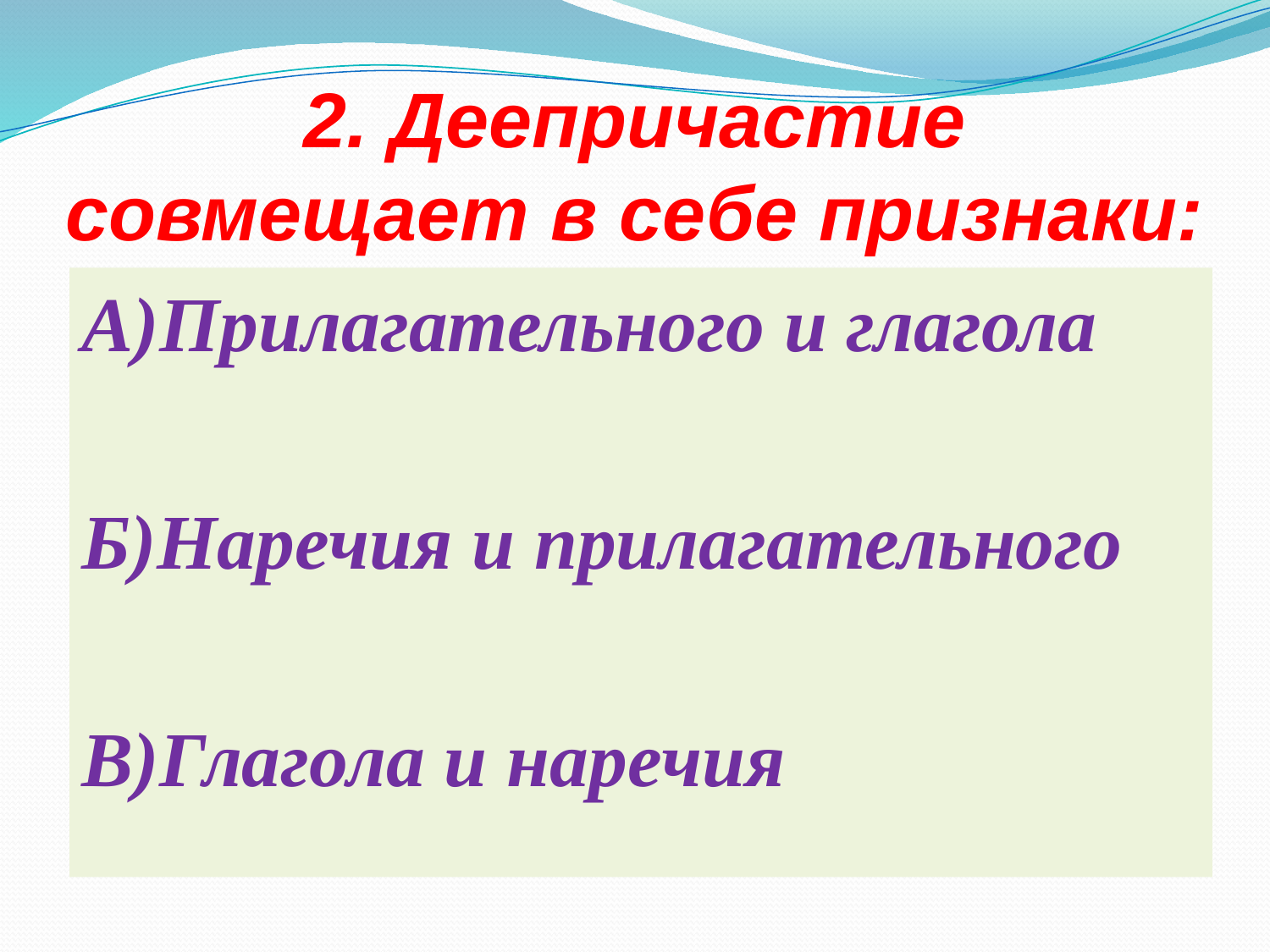

# 2. Деепричастие совмещает в себе признаки:
А)Прилагательного и глагола

Б)Наречия и прилагательного

В)Глагола и наречия